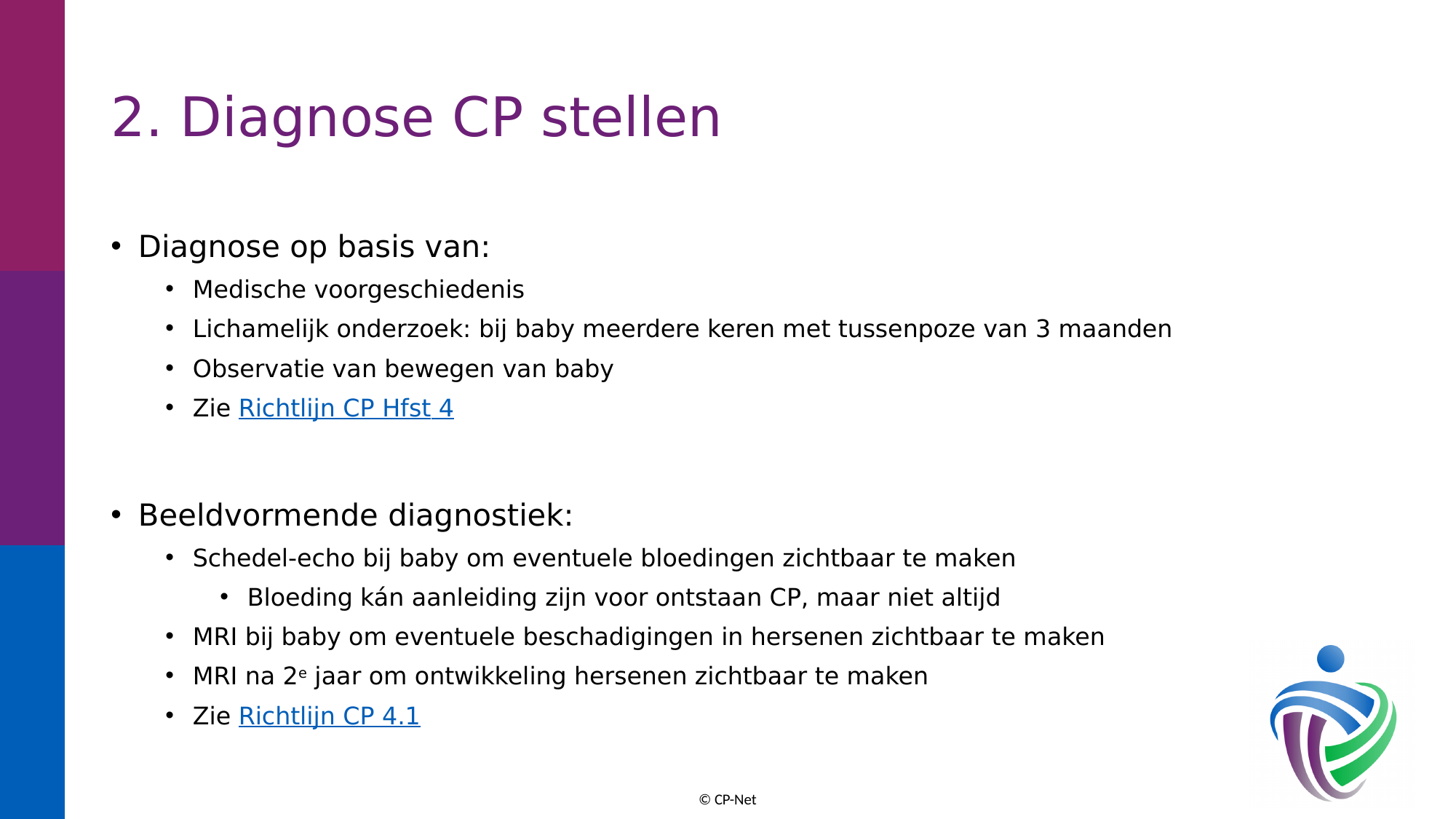

# 2. Diagnose CP stellen
Diagnose op basis van:
Medische voorgeschiedenis
Lichamelijk onderzoek: bij baby meerdere keren met tussenpoze van 3 maanden
Observatie van bewegen van baby
Zie Richtlijn CP Hfst 4

Beeldvormende diagnostiek:
Schedel-echo bij baby om eventuele bloedingen zichtbaar te maken
Bloeding kán aanleiding zijn voor ontstaan CP, maar niet altijd
MRI bij baby om eventuele beschadigingen in hersenen zichtbaar te maken
MRI na 2e jaar om ontwikkeling hersenen zichtbaar te maken
Zie Richtlijn CP 4.1
© CP-Net